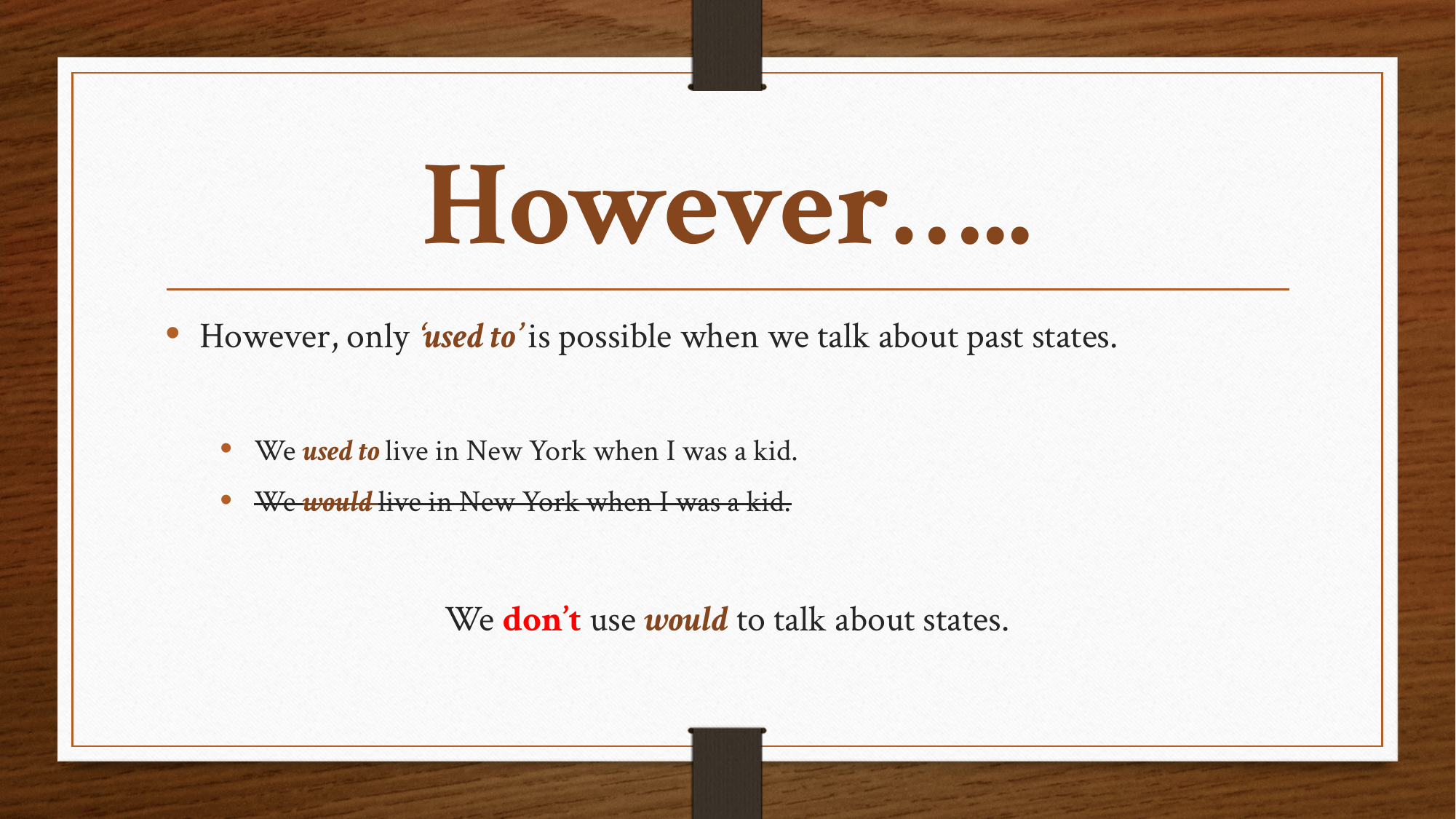

# However…..
However, only ‘used to’ is possible when we talk about past states.

We used to live in New York when I was a kid.
We would live in New York when I was a kid.

We don’t use would to talk about states.